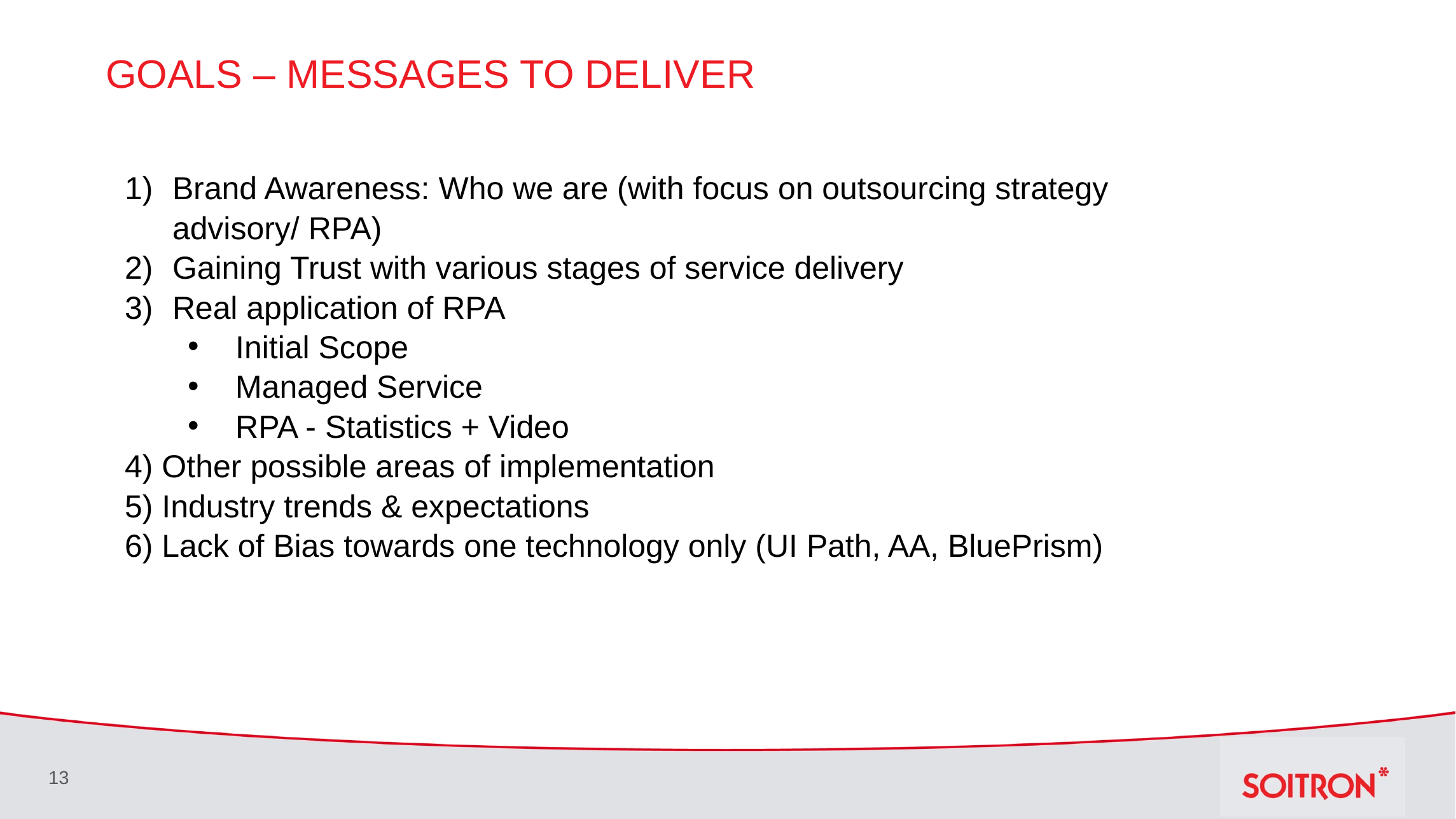

# Goals – messages to deliver
Brand Awareness: Who we are (with focus on outsourcing strategy advisory/ RPA)
Gaining Trust with various stages of service delivery
Real application of RPA
Initial Scope
Managed Service
RPA - Statistics + Video
4) Other possible areas of implementation
5) Industry trends & expectations
6) Lack of Bias towards one technology only (UI Path, AA, BluePrism)
13